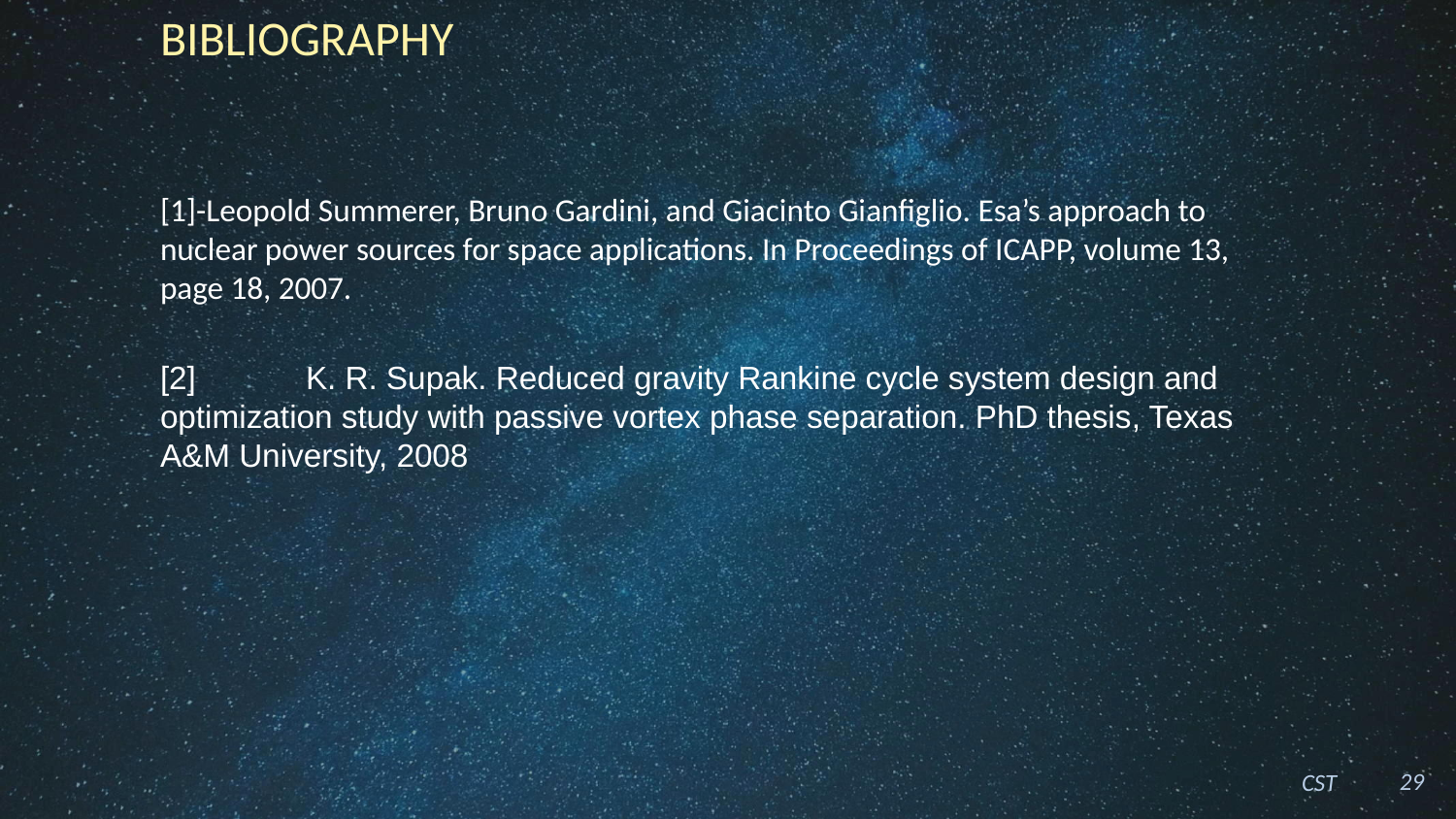

# Bibliography

[1]-Leopold Summerer, Bruno Gardini, and Giacinto Gianfiglio. Esa’s approach to nuclear power sources for space applications. In Proceedings of ICAPP, volume 13, page 18, 2007.

[2]	K. R. Supak. Reduced gravity Rankine cycle system design and optimization study with passive vortex phase separation. PhD thesis, Texas A&M University, 2008

29
CST